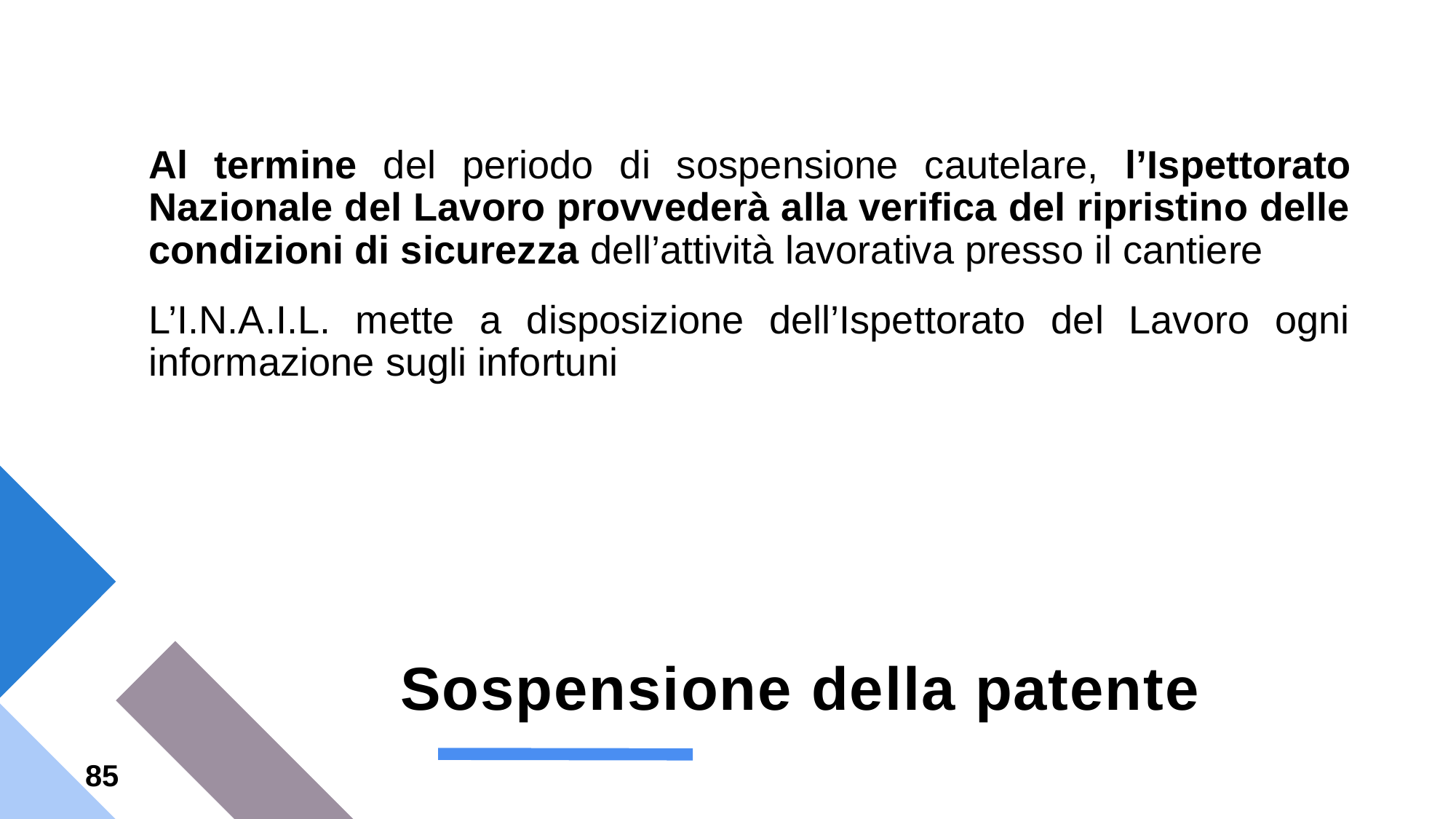

Al termine del periodo di sospensione cautelare, l’Ispettorato Nazionale del Lavoro provvederà alla verifica del ripristino delle condizioni di sicurezza dell’attività lavorativa presso il cantiere
L’I.N.A.I.L. mette a disposizione dell’Ispettorato del Lavoro ogni informazione sugli infortuni
# Sospensione della patente
85